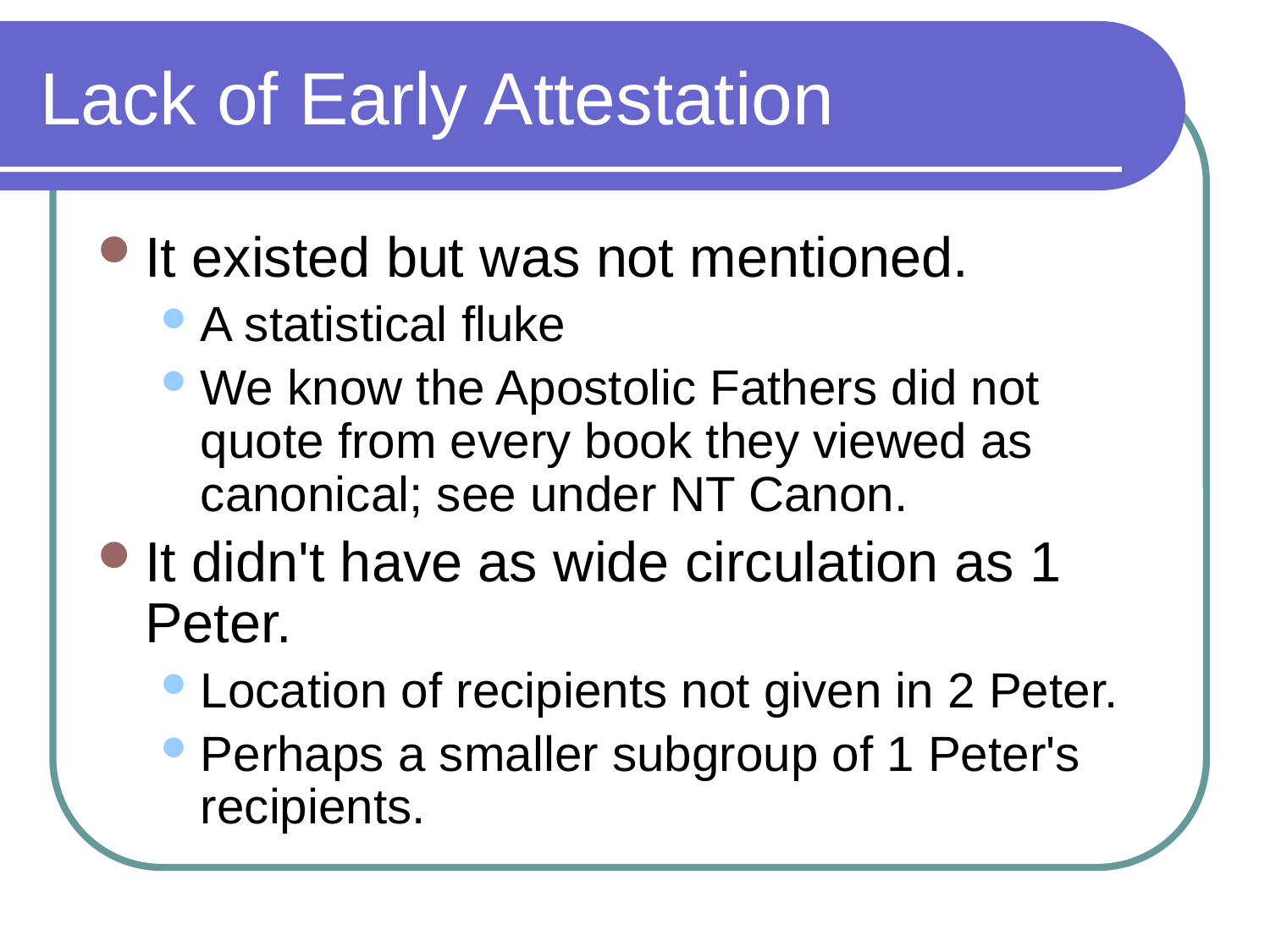

# Lack of Early Attestation
It existed but was not mentioned.
A statistical fluke
We know the Apostolic Fathers did not quote from every book they viewed as canonical; see under NT Canon.
It didn't have as wide circulation as 1 Peter.
Location of recipients not given in 2 Peter.
Perhaps a smaller subgroup of 1 Peter's recipients.